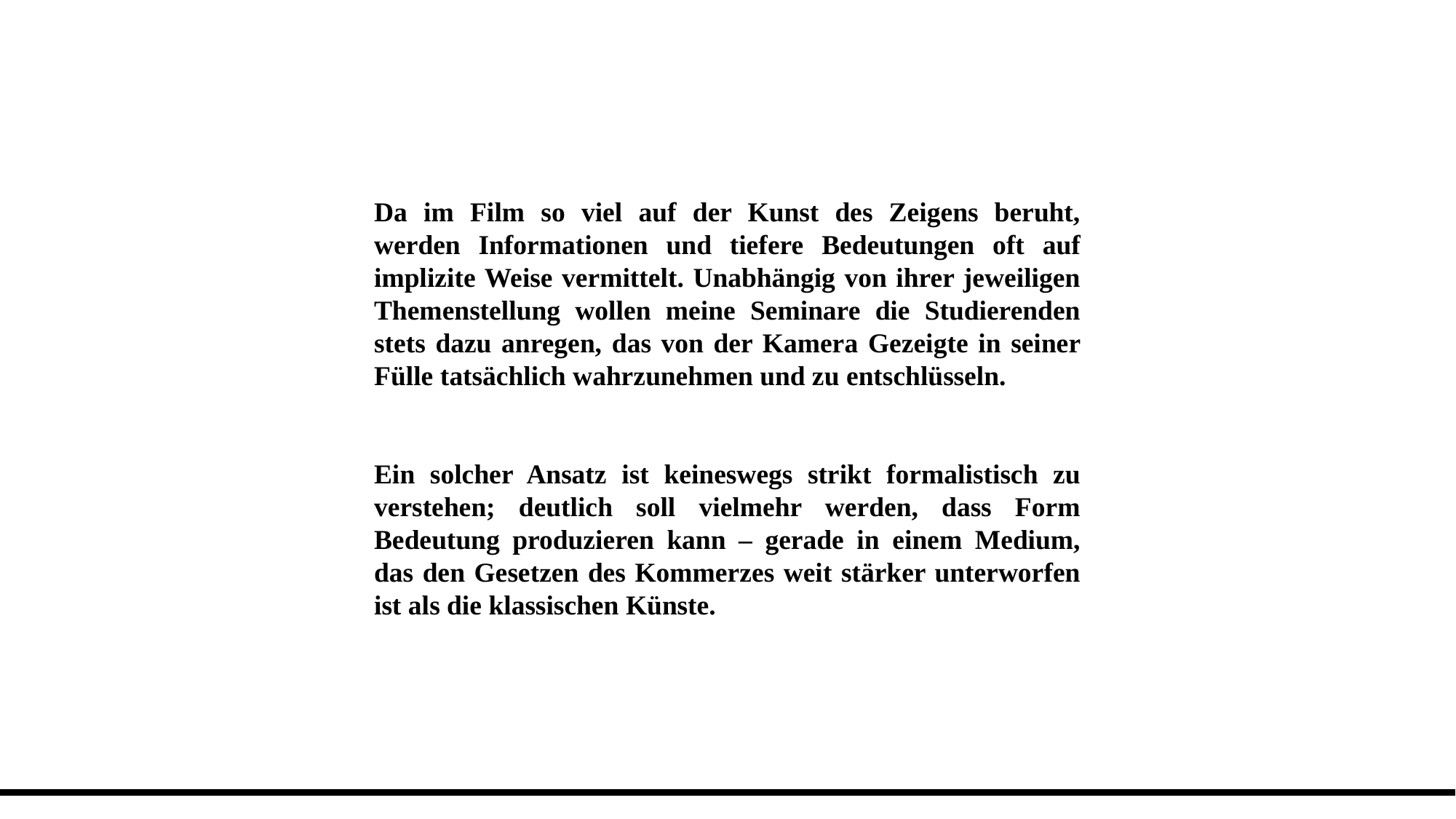

Da im Film so viel auf der Kunst des Zeigens beruht, werden Informationen und tiefere Bedeutungen oft auf implizite Weise vermittelt. Unabhängig von ihrer jeweiligen Themenstellung wollen meine Seminare die Studierenden stets dazu anregen, das von der Kamera Gezeigte in seiner Fülle tatsächlich wahrzunehmen und zu entschlüsseln.

Ein solcher Ansatz ist keineswegs strikt formalistisch zu verstehen; deutlich soll vielmehr werden, dass Form Bedeutung produzieren kann – gerade in einem Medium, das den Gesetzen des Kommerzes weit stärker unterworfen ist als die klassischen Künste.